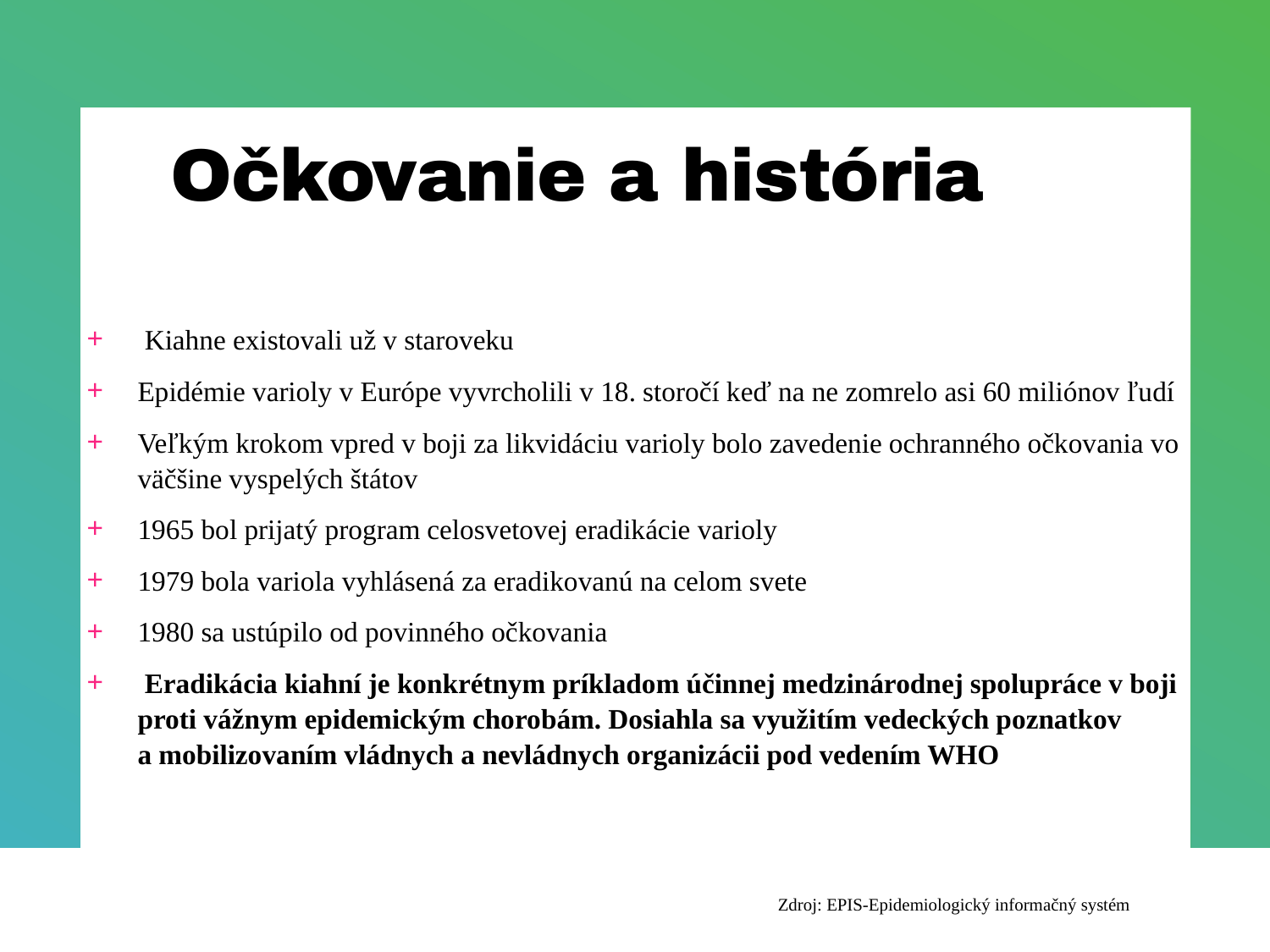

# Očkovanie a história
 Kiahne existovali už v staroveku
Epidémie varioly v Európe vyvrcholili v 18. storočí keď na ne zomrelo asi 60 miliónov ľudí
Veľkým krokom vpred v boji za likvidáciu varioly bolo zavedenie ochranného očkovania vo väčšine vyspelých štátov
1965 bol prijatý program celosvetovej eradikácie varioly
1979 bola variola vyhlásená za eradikovanú na celom svete
1980 sa ustúpilo od povinného očkovania
 Eradikácia kiahní je konkrétnym príkladom účinnej medzinárodnej spolupráce v boji proti vážnym epidemickým chorobám. Dosiahla sa využitím vedeckých poznatkov a mobilizovaním vládnych a nevládnych organizácii pod vedením WHO

Zdroj: EPIS-Epidemiologický informačný systém